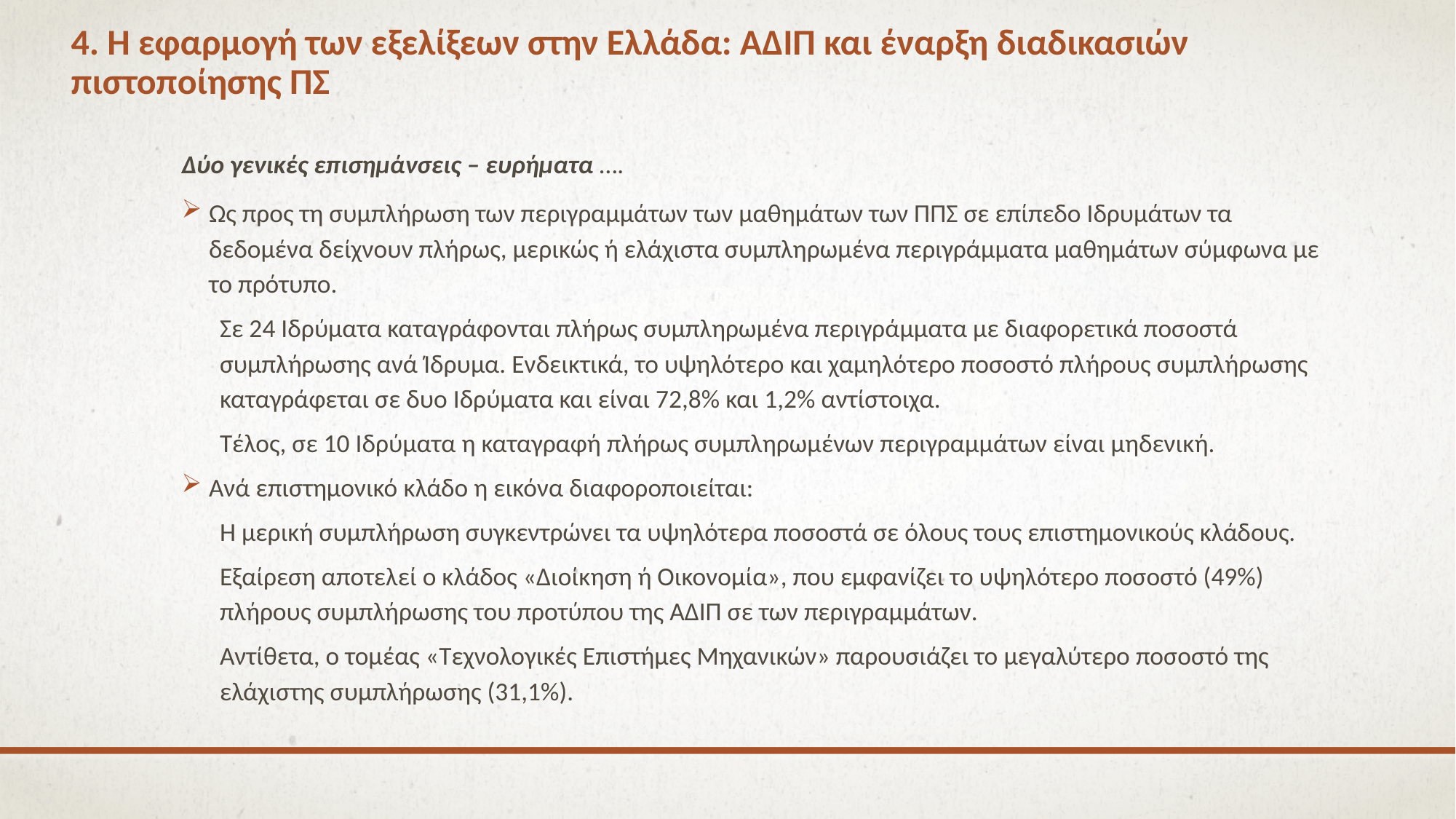

# 4. Η εφαρμογή των εξελίξεων στην Ελλάδα: ΑΔΙΠ και έναρξη διαδικασιών πιστοποίησης ΠΣ
Δύο γενικές επισημάνσεις – ευρήματα ….
Ως προς τη συμπλήρωση των περιγραμμάτων των μαθημάτων των ΠΠΣ σε επίπεδο Ιδρυμάτων τα δεδομένα δείχνουν πλήρως, μερικώς ή ελάχιστα συμπληρωμένα περιγράμματα μαθημάτων σύμφωνα με το πρότυπο.
Σε 24 Ιδρύματα καταγράφονται πλήρως συμπληρωμένα περιγράμματα με διαφορετικά ποσοστά συμπλήρωσης ανά Ίδρυμα. Ενδεικτικά, το υψηλότερο και χαμηλότερο ποσοστό πλήρους συμπλήρωσης καταγράφεται σε δυο Ιδρύματα και είναι 72,8% και 1,2% αντίστοιχα.
Τέλος, σε 10 Ιδρύματα η καταγραφή πλήρως συμπληρωμένων περιγραμμάτων είναι μηδενική.
Ανά επιστημονικό κλάδο η εικόνα διαφοροποιείται:
Η μερική συμπλήρωση συγκεντρώνει τα υψηλότερα ποσοστά σε όλους τους επιστημονικούς κλάδους.
Εξαίρεση αποτελεί ο κλάδος «Διοίκηση ή Οικονομία», που εμφανίζει το υψηλότερο ποσοστό (49%) πλήρους συμπλήρωσης του προτύπου της ΑΔΙΠ σε των περιγραμμάτων.
Αντίθετα, ο τομέας «Τεχνολογικές Επιστήμες Μηχανικών» παρουσιάζει το μεγαλύτερο ποσοστό της ελάχιστης συμπλήρωσης (31,1%).